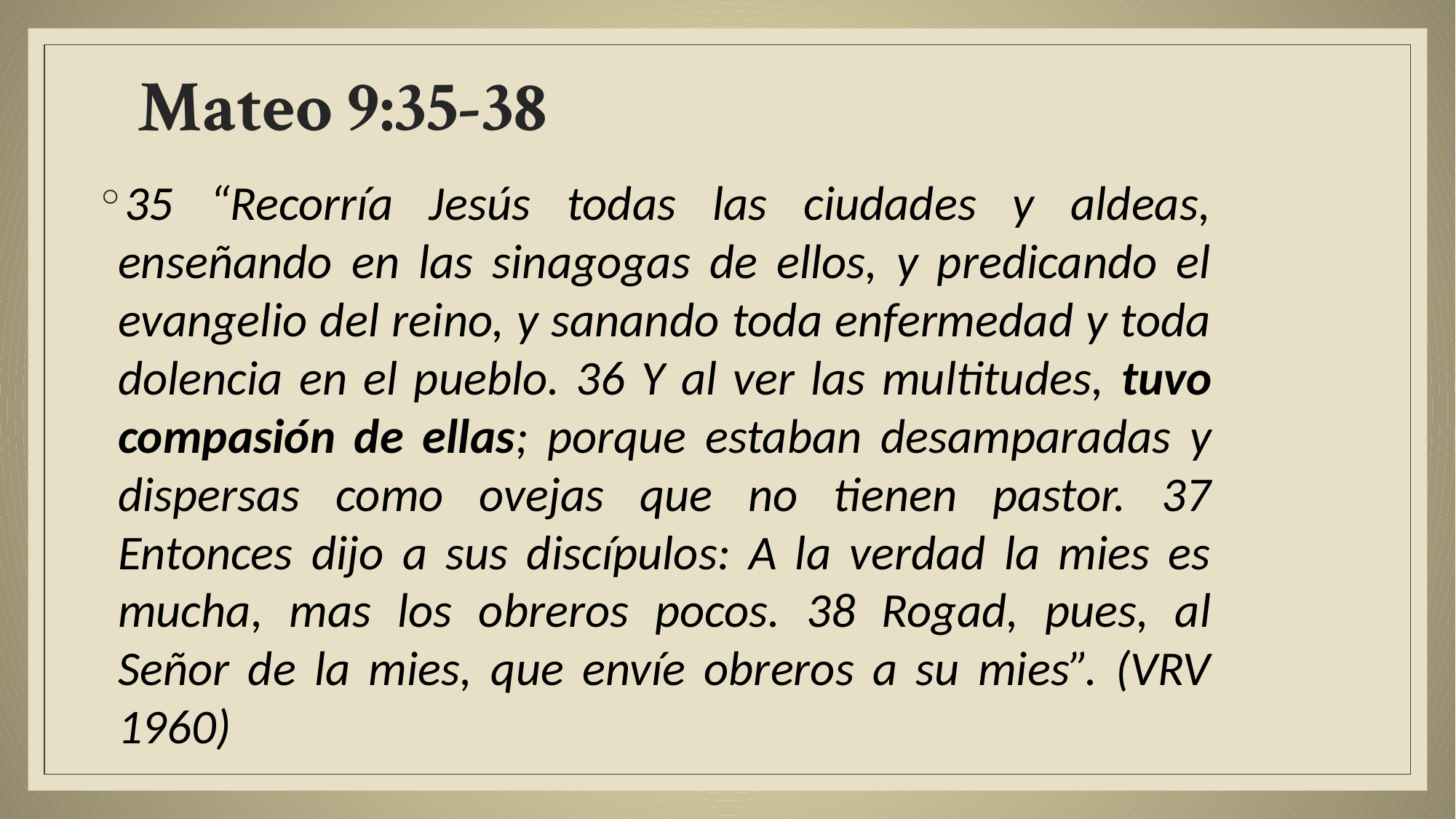

# Mateo 9:35-38
35 “Recorría Jesús todas las ciudades y aldeas, enseñando en las sinagogas de ellos, y predicando el evangelio del reino, y sanando toda enfermedad y toda dolencia en el pueblo. 36 Y al ver las multitudes, tuvo compasión de ellas; porque estaban desamparadas y dispersas como ovejas que no tienen pastor. 37 Entonces dijo a sus discípulos: A la verdad la mies es mucha, mas los obreros pocos. 38 Rogad, pues, al Señor de la mies, que envíe obreros a su mies”. (VRV 1960)